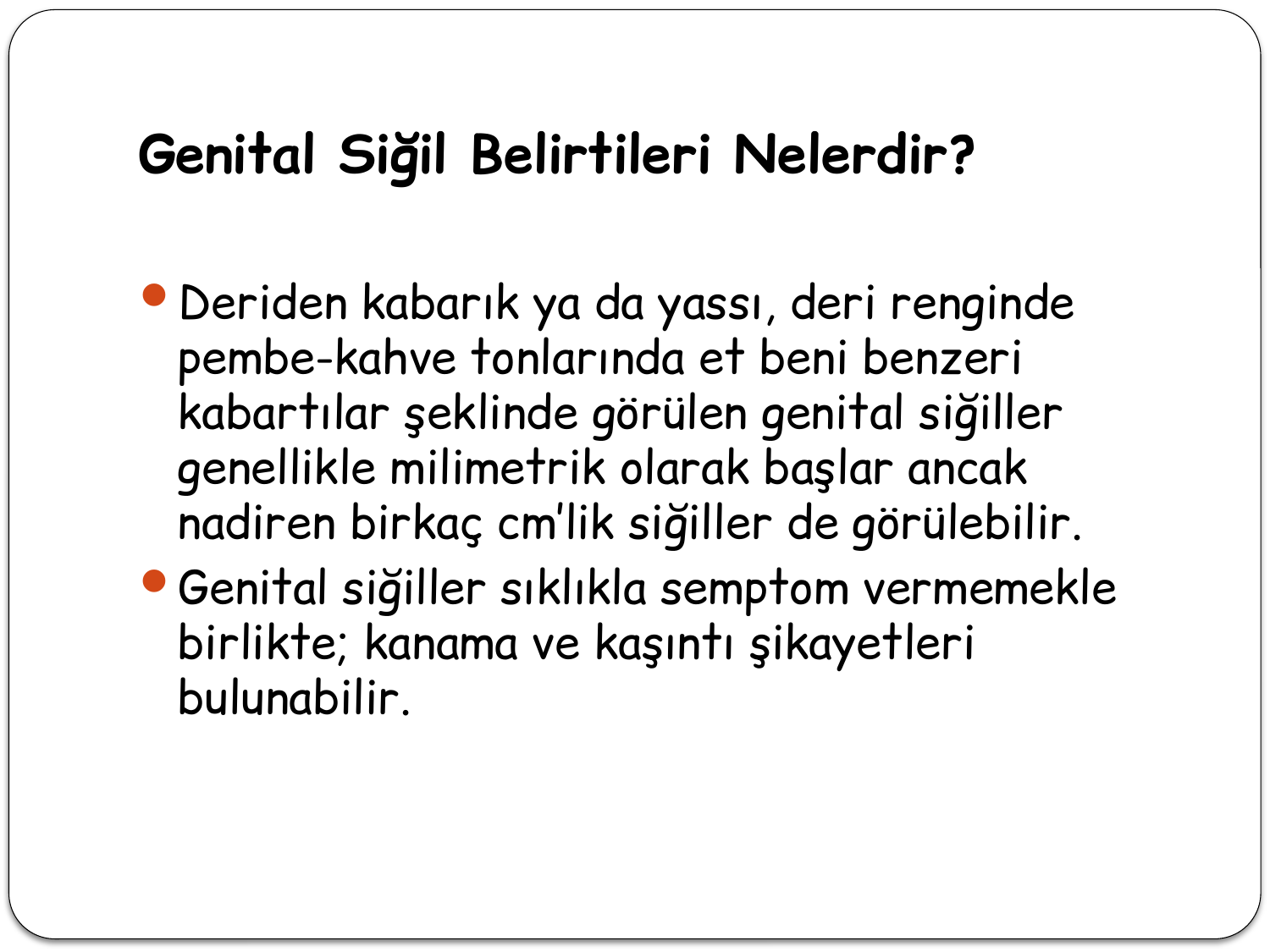

# Genital Siğil Belirtileri Nelerdir?

Deriden kabarık ya da yassı, deri renginde pembe-kahve tonlarında et beni benzeri kabartılar şeklinde görülen genital siğiller genellikle milimetrik olarak başlar ancak nadiren birkaç cm’lik siğiller de görülebilir.
Genital siğiller sıklıkla semptom vermemekle birlikte; kanama ve kaşıntı şikayetleri bulunabilir.